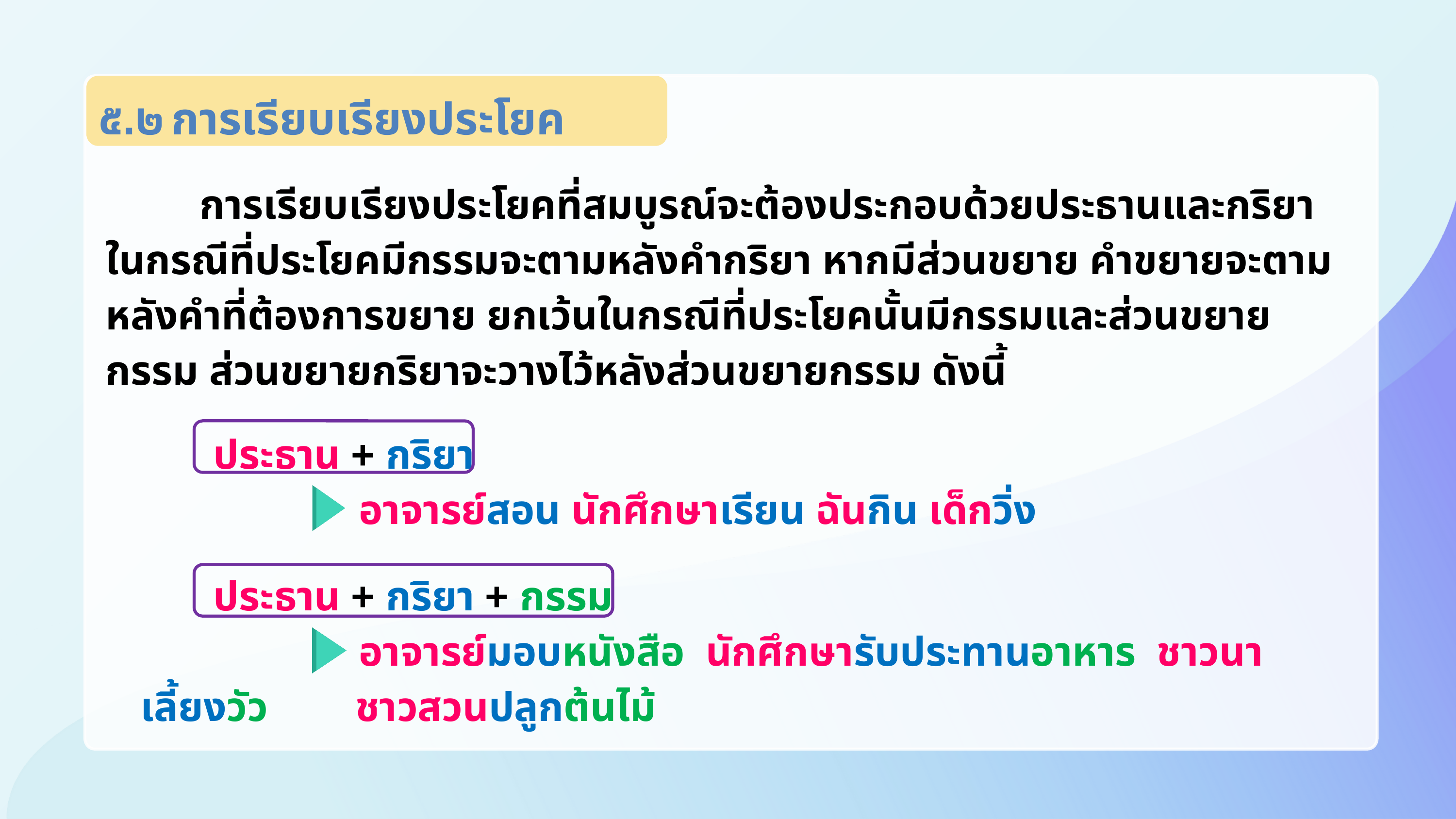

๕.๒	การเรียบเรียงประโยค
	  การเรียบเรียงประโยคที่สมบูรณ์จะต้องประกอบด้วยประธานและกริยา ในกรณีที่ประโยคมีกรรมจะตามหลังคำกริยา หากมีส่วนขยาย คำขยายจะตามหลังคำที่ต้องการขยาย ยกเว้นในกรณีที่ประโยคนั้นมีกรรมและส่วนขยายกรรม ส่วนขยายกริยาจะวางไว้หลังส่วนขยายกรรม ดังนี้
	ประธาน + กริยา
		อาจารย์สอน นักศึกษาเรียน ฉันกิน เด็กวิ่ง

	ประธาน + กริยา + กรรม
		อาจารย์มอบหนังสือ  นักศึกษารับประทานอาหาร  ชาวนาเลี้ยงวัว	ชาวสวนปลูกต้นไม้